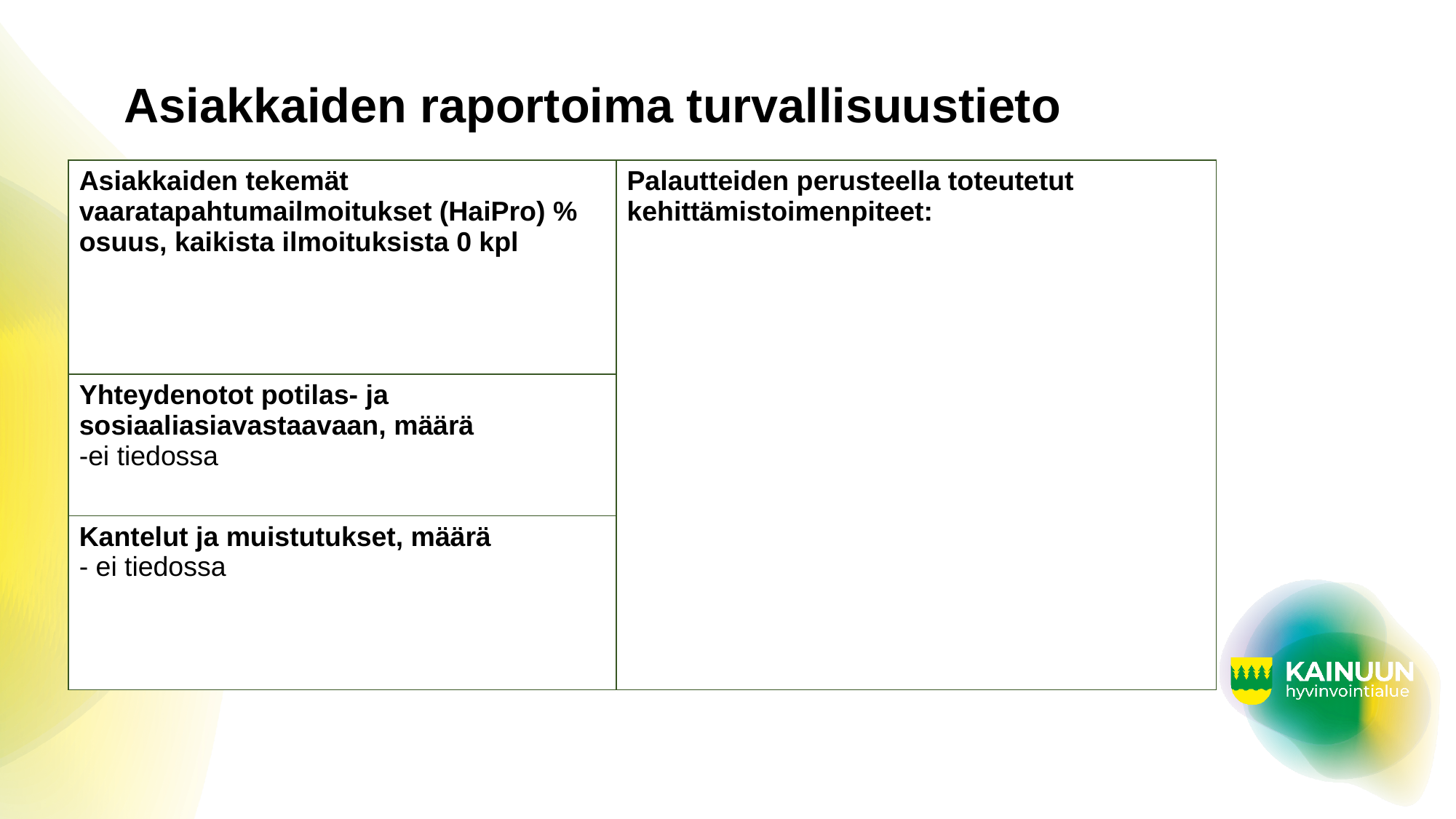

# Asiakkaiden raportoima turvallisuustieto
| Asiakkaiden tekemät vaaratapahtumailmoitukset (HaiPro) % osuus, kaikista ilmoituksista 0 kpl | Palautteiden perusteella toteutetut kehittämistoimenpiteet: |
| --- | --- |
| Yhteydenotot potilas- ja sosiaaliasiavastaavaan, määrä -ei tiedossa |  |
| Kantelut ja muistutukset, määrä - ei tiedossa |  |